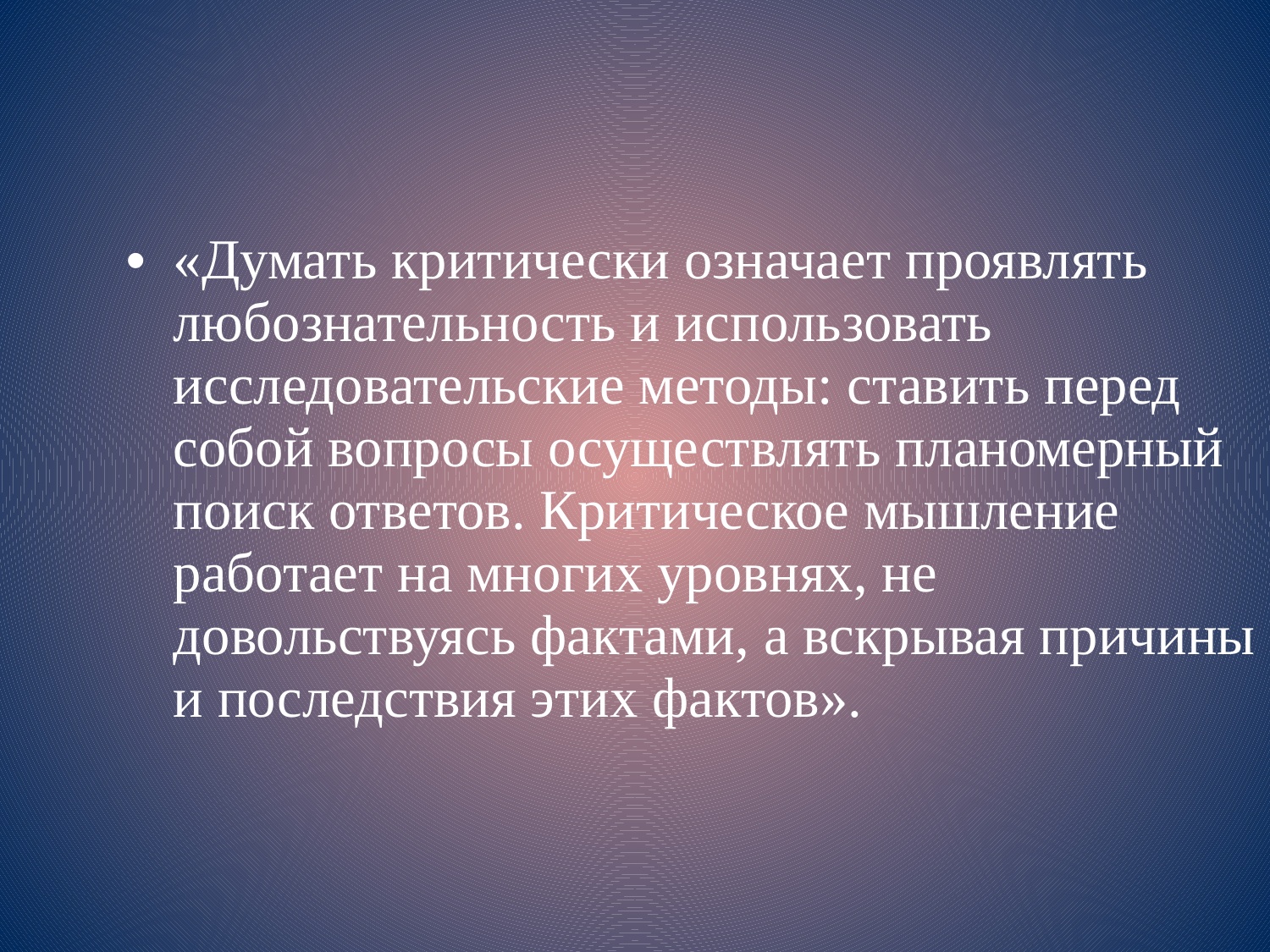

«Думать критически означает проявлять
любознательность и использовать
исследовательские методы: ставить перед
собой вопросы осуществлять планомерный
поиск ответов. Критическое мышление
работает на многих уровнях, не довольствуясь фактами, а вскрывая причины и последствия этих фактов».